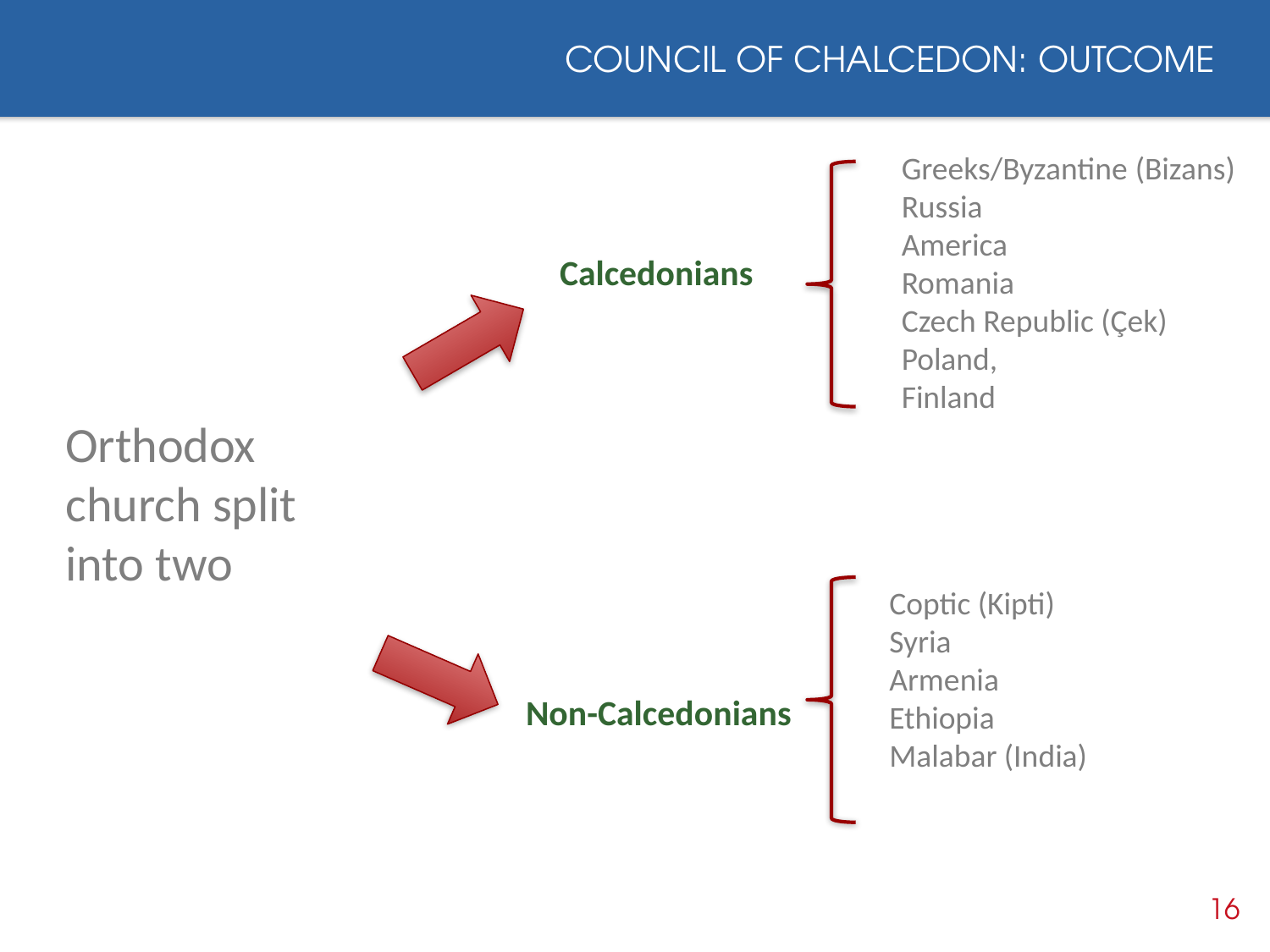

COUNCIL OF CHALCEDON: OUTCOME
Greeks/Byzantine (Bizans)
Russia
America
Romania
Czech Republic (Çek)
Poland,
Finland

Calcedonians

Orthodox church split into two
Coptic (Kipti)
Syria
Armenia
Ethiopia
Malabar (India)

Non-Calcedonians
16